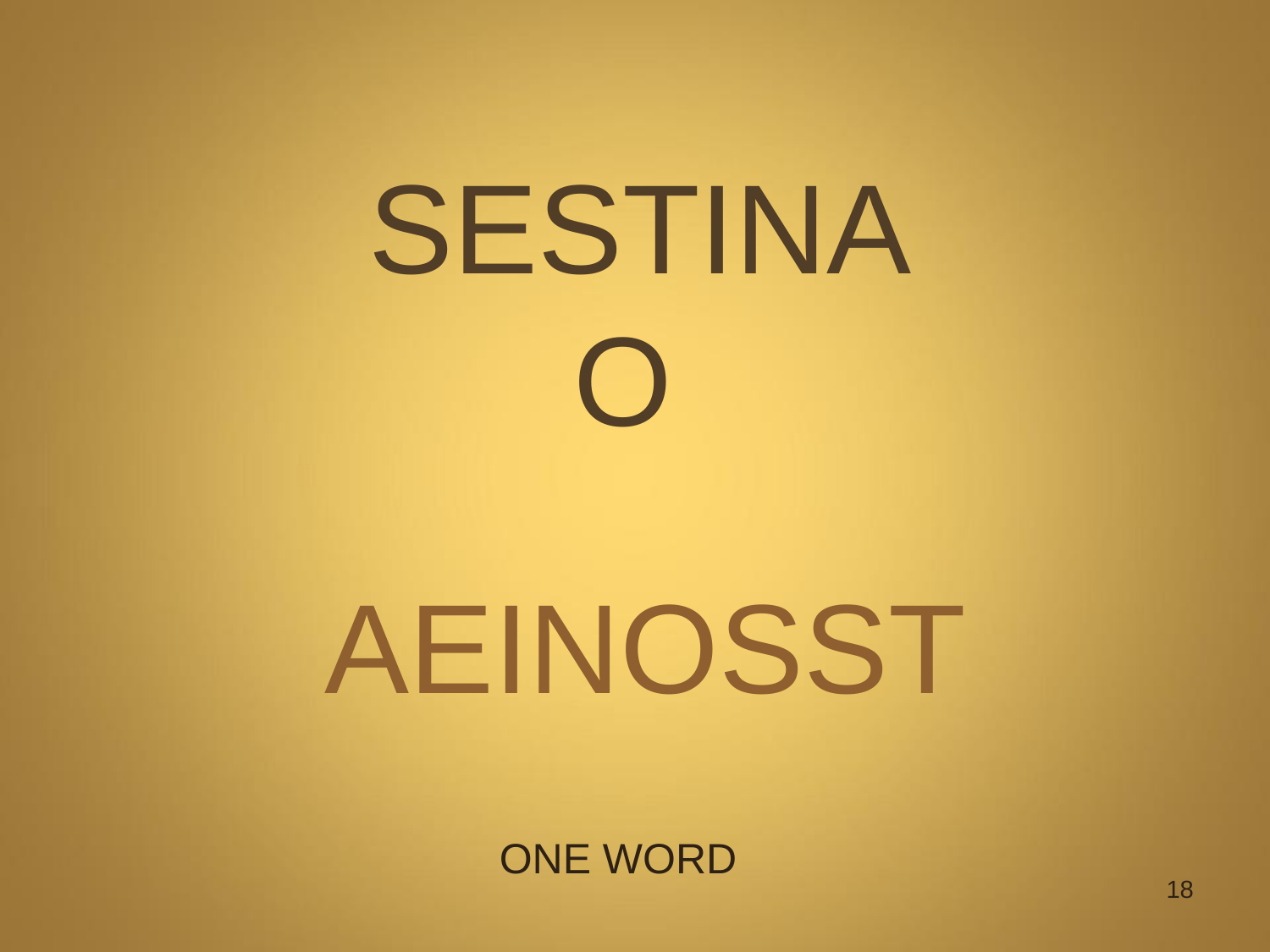

# SESTINA O
AEINOSST
ONE WORD
18